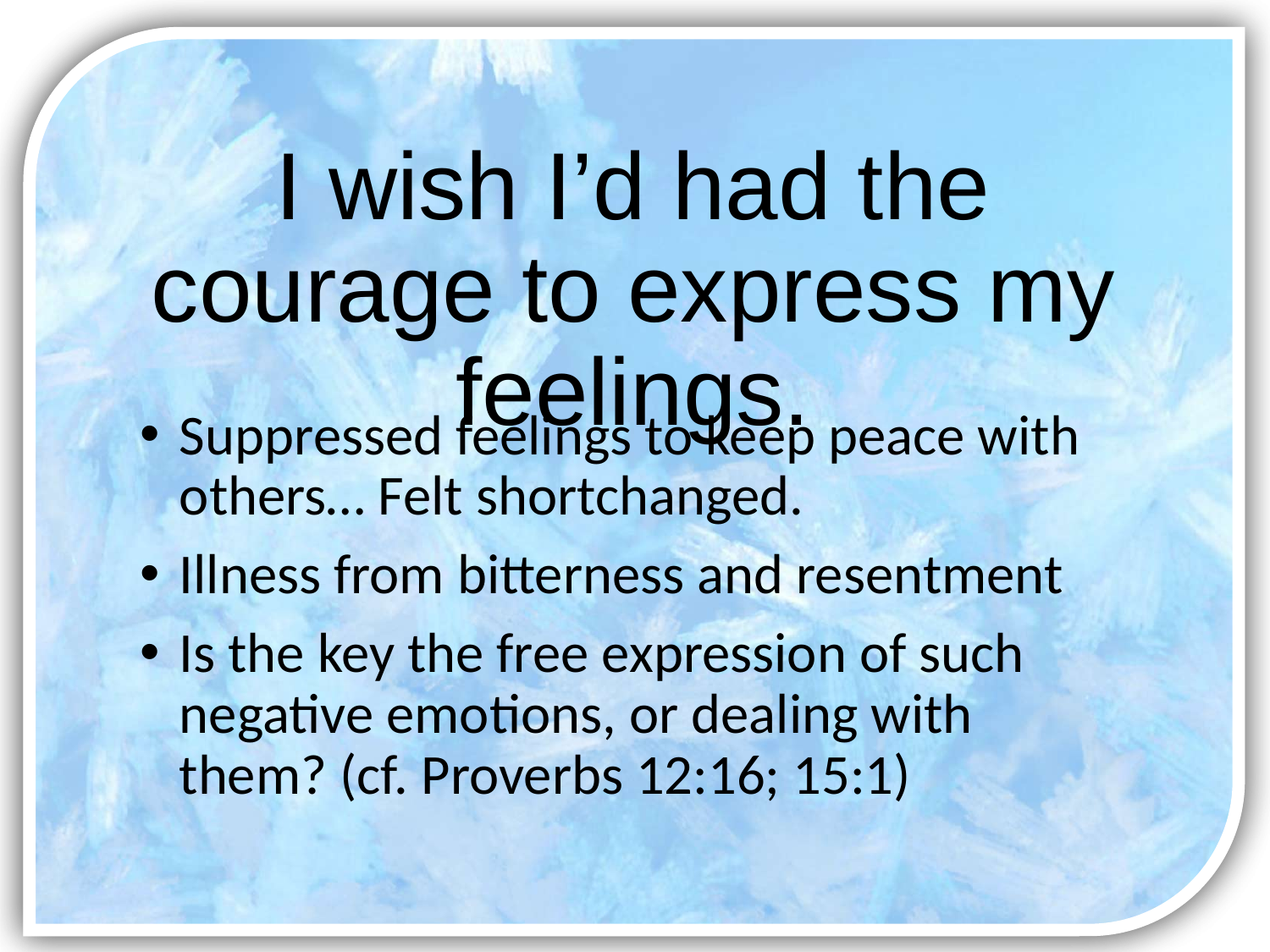

# I wish I’d had the courage to express my feelings.
Suppressed feelings to keep peace with others… Felt shortchanged.
Illness from bitterness and resentment
Is the key the free expression of such negative emotions, or dealing with them? (cf. Proverbs 12:16; 15:1)